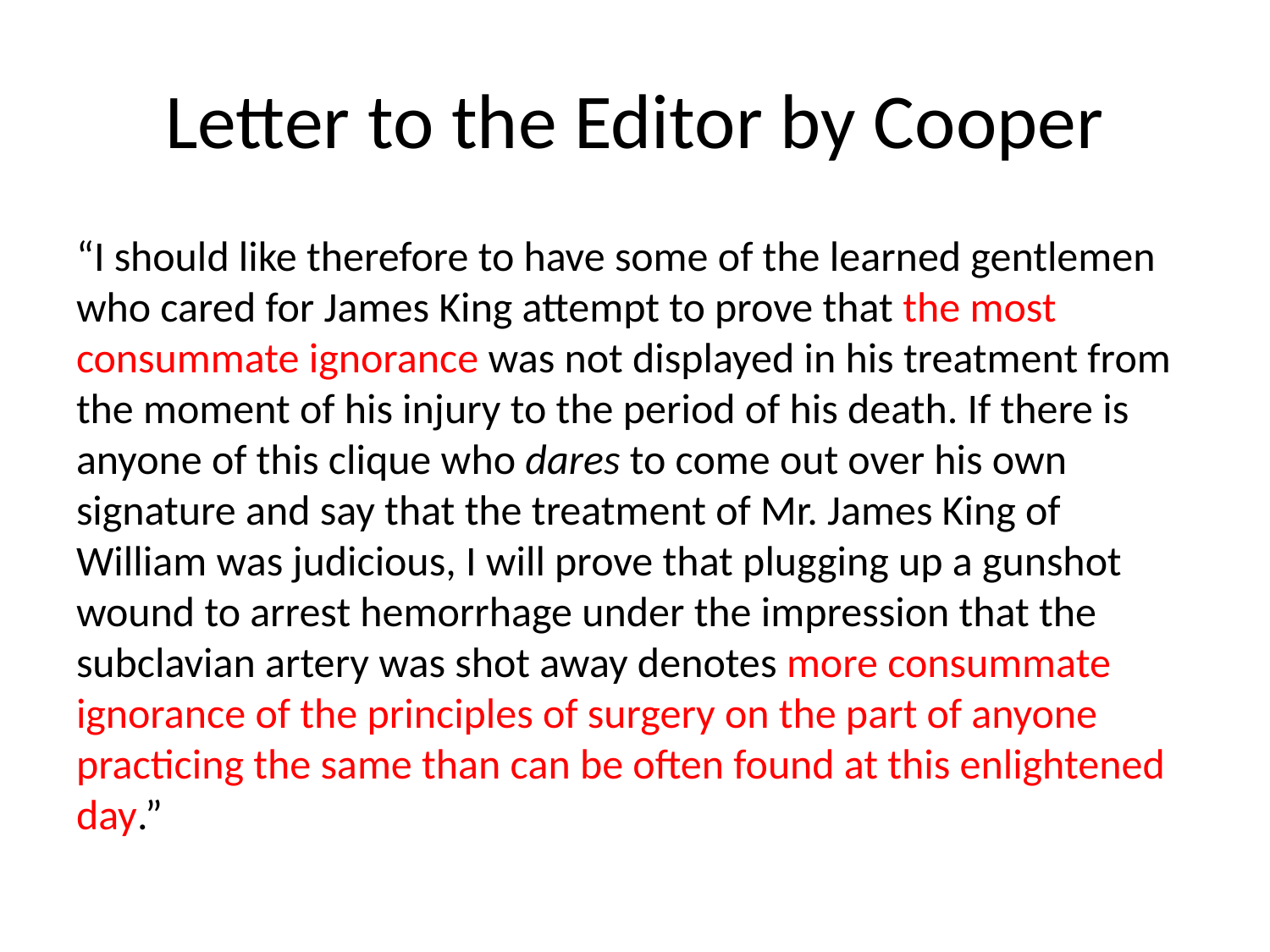

# Letter to the Editor by Cooper
“I should like therefore to have some of the learned gentlemen who cared for James King attempt to prove that the most consummate ignorance was not displayed in his treatment from the moment of his injury to the period of his death. If there is anyone of this clique who dares to come out over his own signature and say that the treatment of Mr. James King of William was judicious, I will prove that plugging up a gunshot wound to arrest hemorrhage under the impression that the subclavian artery was shot away denotes more consummate ignorance of the principles of surgery on the part of anyone practicing the same than can be often found at this enlightened day.”